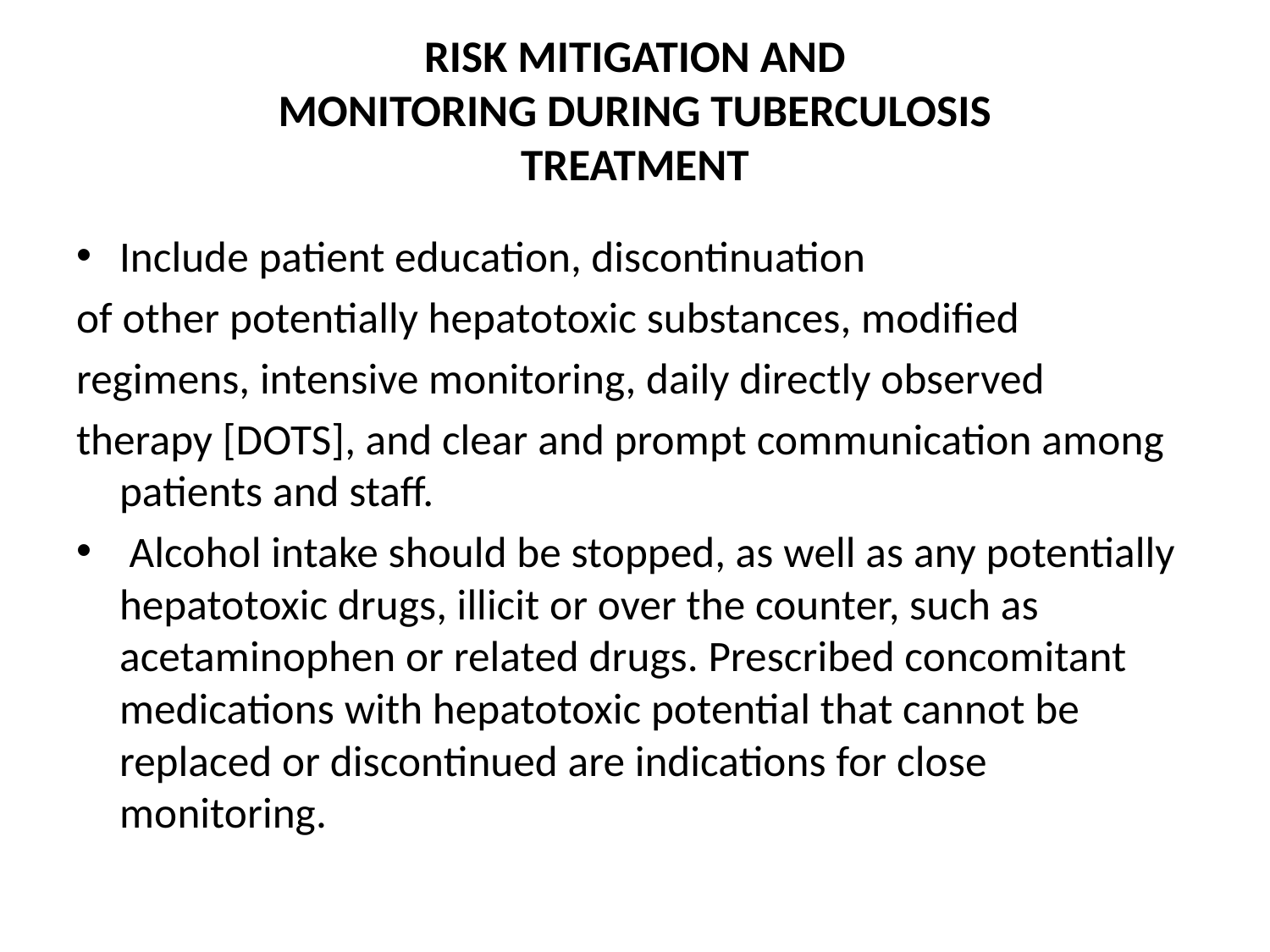

# RISK MITIGATION AND MONITORING DURING TUBERCULOSIS TREATMENT
Include patient education, discontinuation
of other potentially hepatotoxic substances, modified
regimens, intensive monitoring, daily directly observed
therapy [DOTS], and clear and prompt communication among patients and staff.
 Alcohol intake should be stopped, as well as any potentially hepatotoxic drugs, illicit or over the counter, such as acetaminophen or related drugs. Prescribed concomitant medications with hepatotoxic potential that cannot be replaced or discontinued are indications for close monitoring.